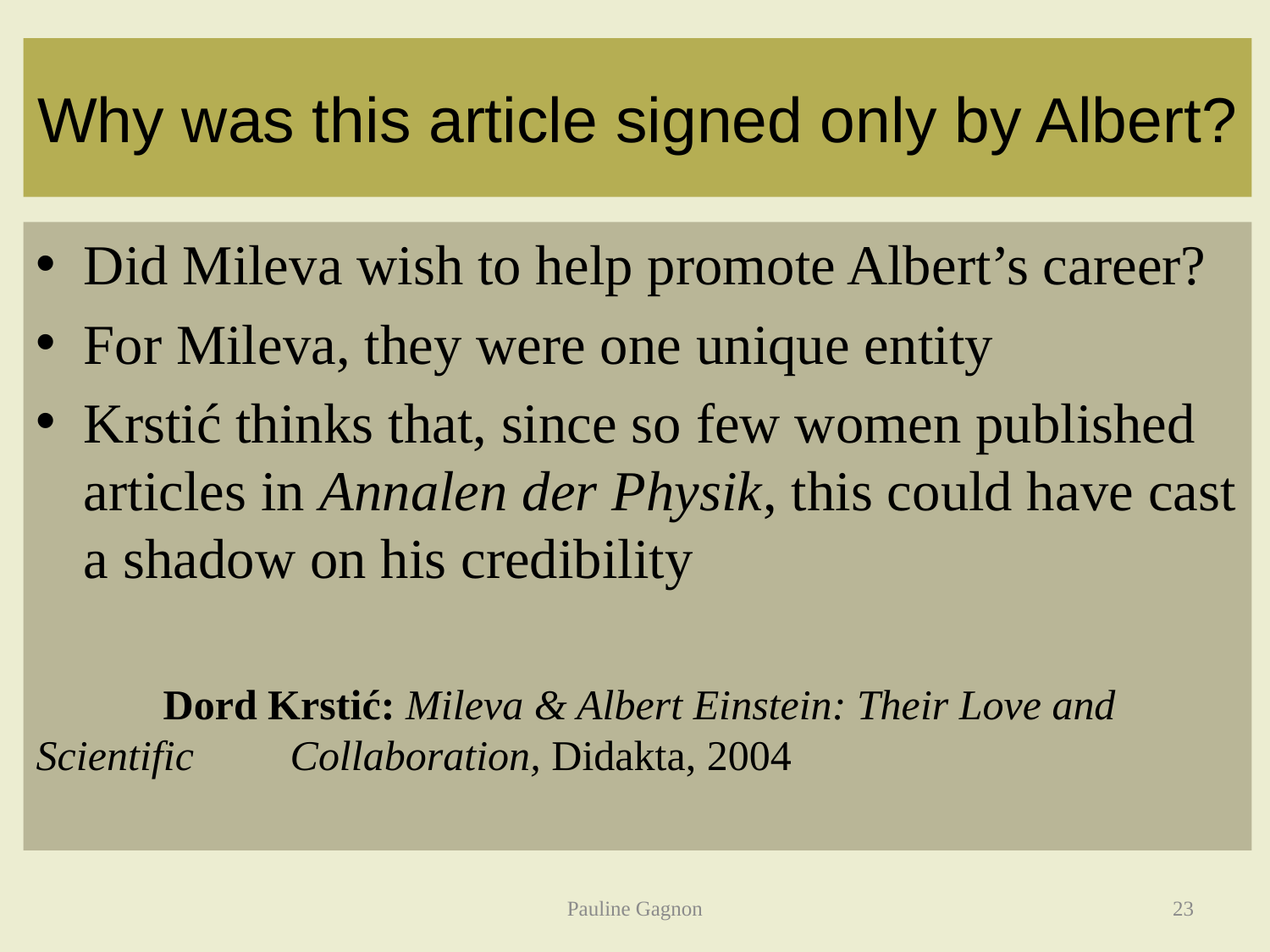

# Why was this article signed only by Albert?
Did Mileva wish to help promote Albert’s career?
For Mileva, they were one unique entity
Krstić thinks that, since so few women published articles in Annalen der Physik, this could have cast a shadow on his credibility

	Dord Krstić: Mileva & Albert Einstein: Their Love and Scientific 	Collaboration, Didakta, 2004

Pauline Gagnon
23